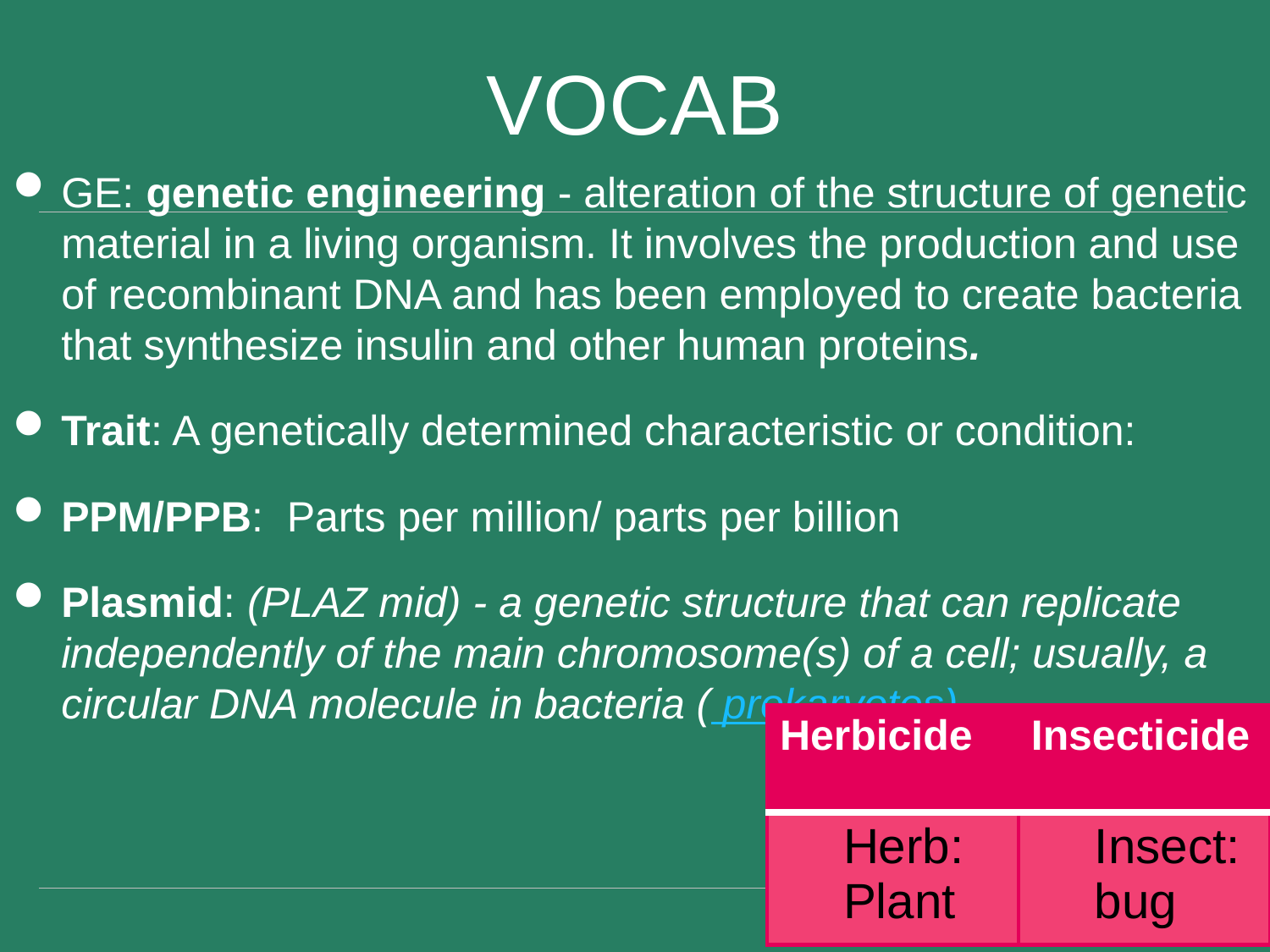

# VOCAB
GE: genetic engineering - alteration of the structure of genetic material in a living organism. It involves the production and use of recombinant DNA and has been employed to create bacteria that synthesize insulin and other human proteins.
Trait: A genetically determined characteristic or condition:
PPM/PPB:  Parts per million/ parts per billion
Plasmid: (PLAZ mid) - a genetic structure that can replicate independently of the main chromosome(s) of a cell; usually, a circular DNA molecule in bacteria ( prokaryotes).

| Herbicide | Insecticide |
| --- | --- |
| Herb: Plant | Insect: bug |